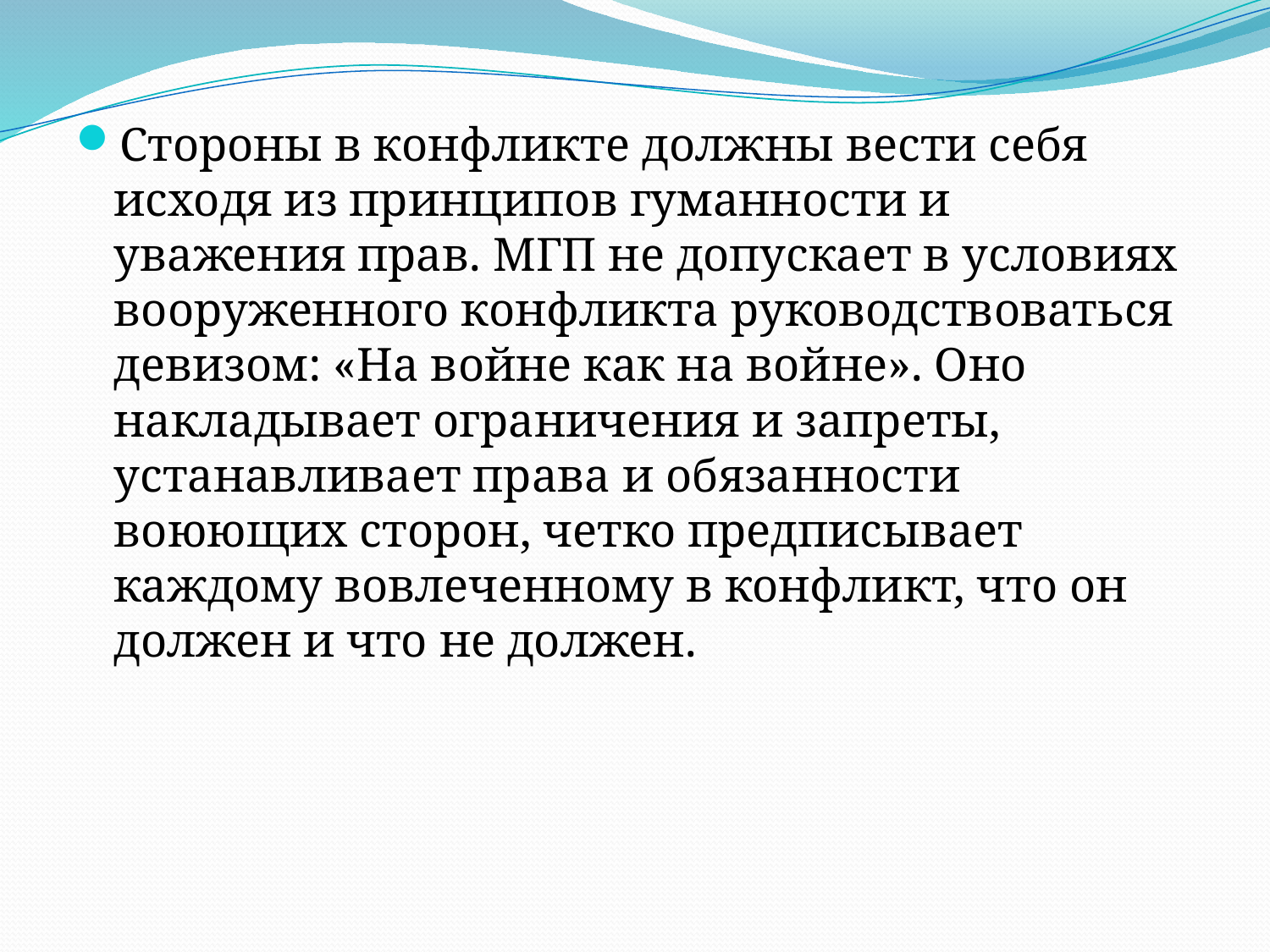

Стороны в конфликте должны вести себя исходя из принципов гуманности и уважения прав. МГП не допускает в условиях вооруженного конфликта руководствоваться девизом: «На войне как на войне». Оно накладывает ограничения и запреты, устанавливает права и обязанности воюющих сторон, четко предписывает каждому вовлеченному в конфликт, что он должен и что не должен.